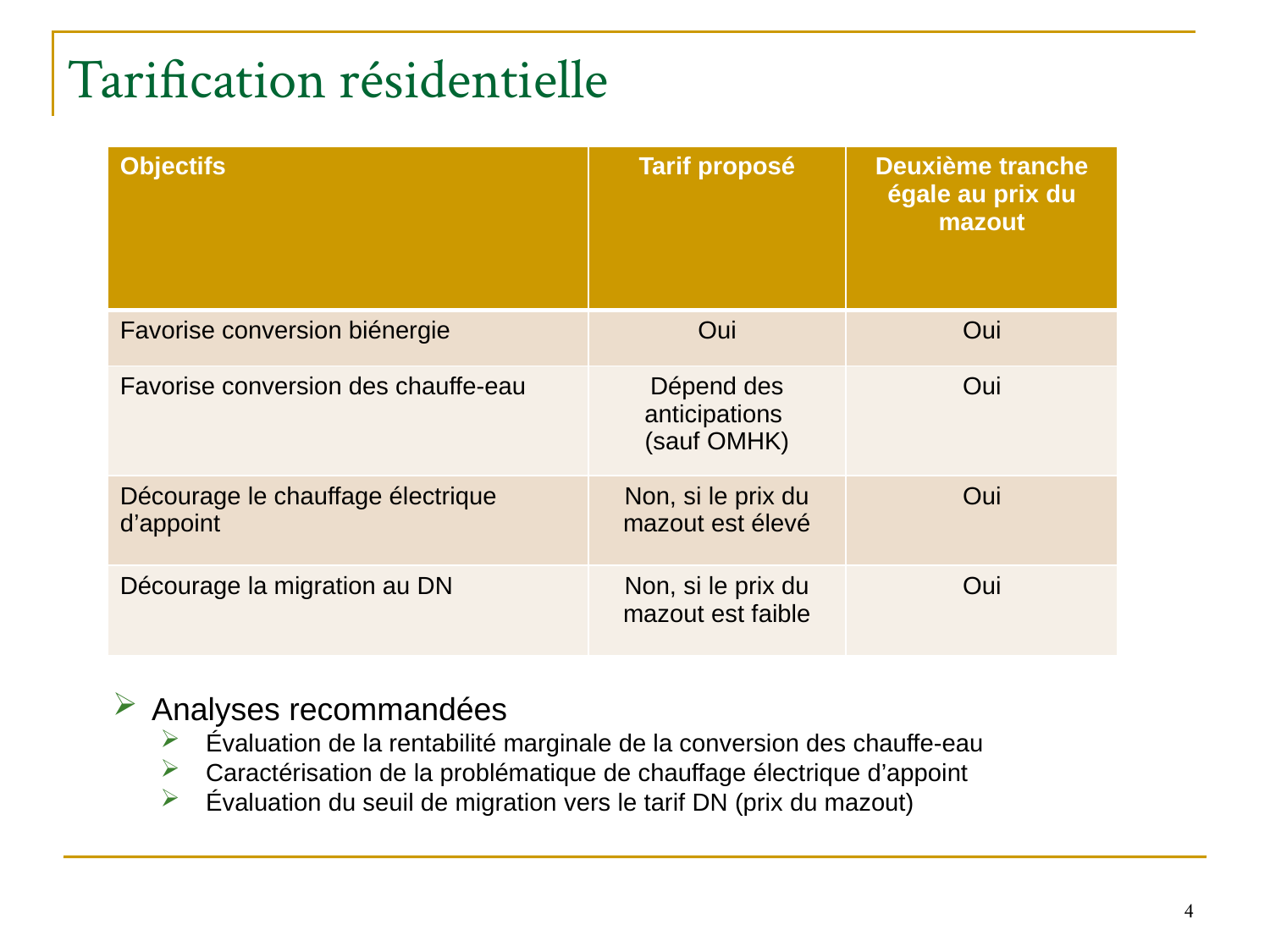

# Tarification résidentielle
| Objectifs | Tarif proposé | Deuxième tranche égale au prix du mazout |
| --- | --- | --- |
| Favorise conversion biénergie | Oui | Oui |
| Favorise conversion des chauffe-eau | Dépend des anticipations (sauf OMHK) | Oui |
| Décourage le chauffage électrique d’appoint | Non, si le prix du mazout est élevé | Oui |
| Décourage la migration au DN | Non, si le prix du mazout est faible | Oui |

 Analyses recommandées
Évaluation de la rentabilité marginale de la conversion des chauffe-eau
Caractérisation de la problématique de chauffage électrique d’appoint
Évaluation du seuil de migration vers le tarif DN (prix du mazout)
4